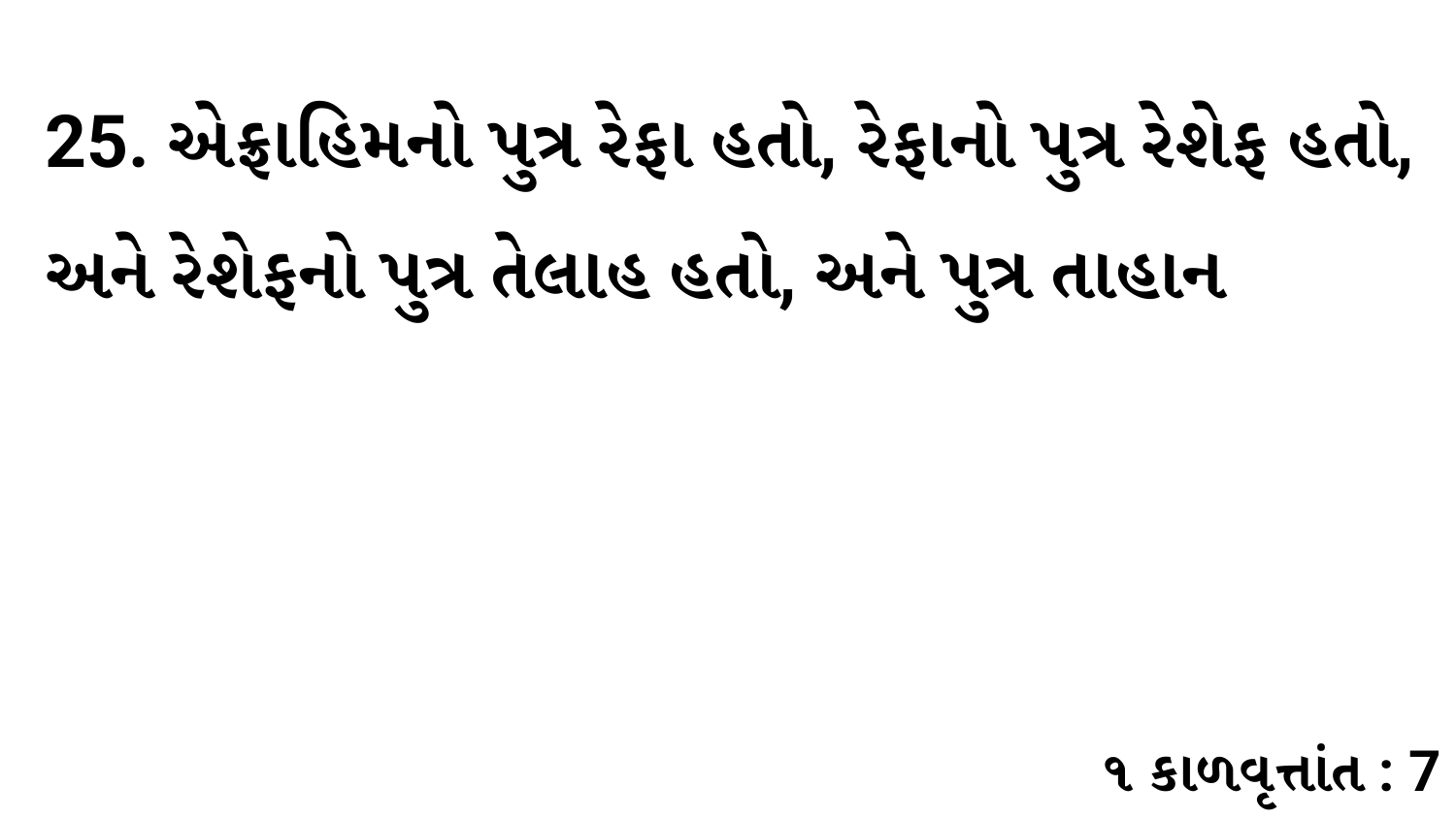

25. એફ્રાહિમનો પુત્ર રેફા હતો, રેફાનો પુત્ર રેશેફ હતો, અને રેશેફનો પુત્ર તેલાહ હતો, અને પુત્ર તાહાન
૧ કાળવૃત્તાંત : 7